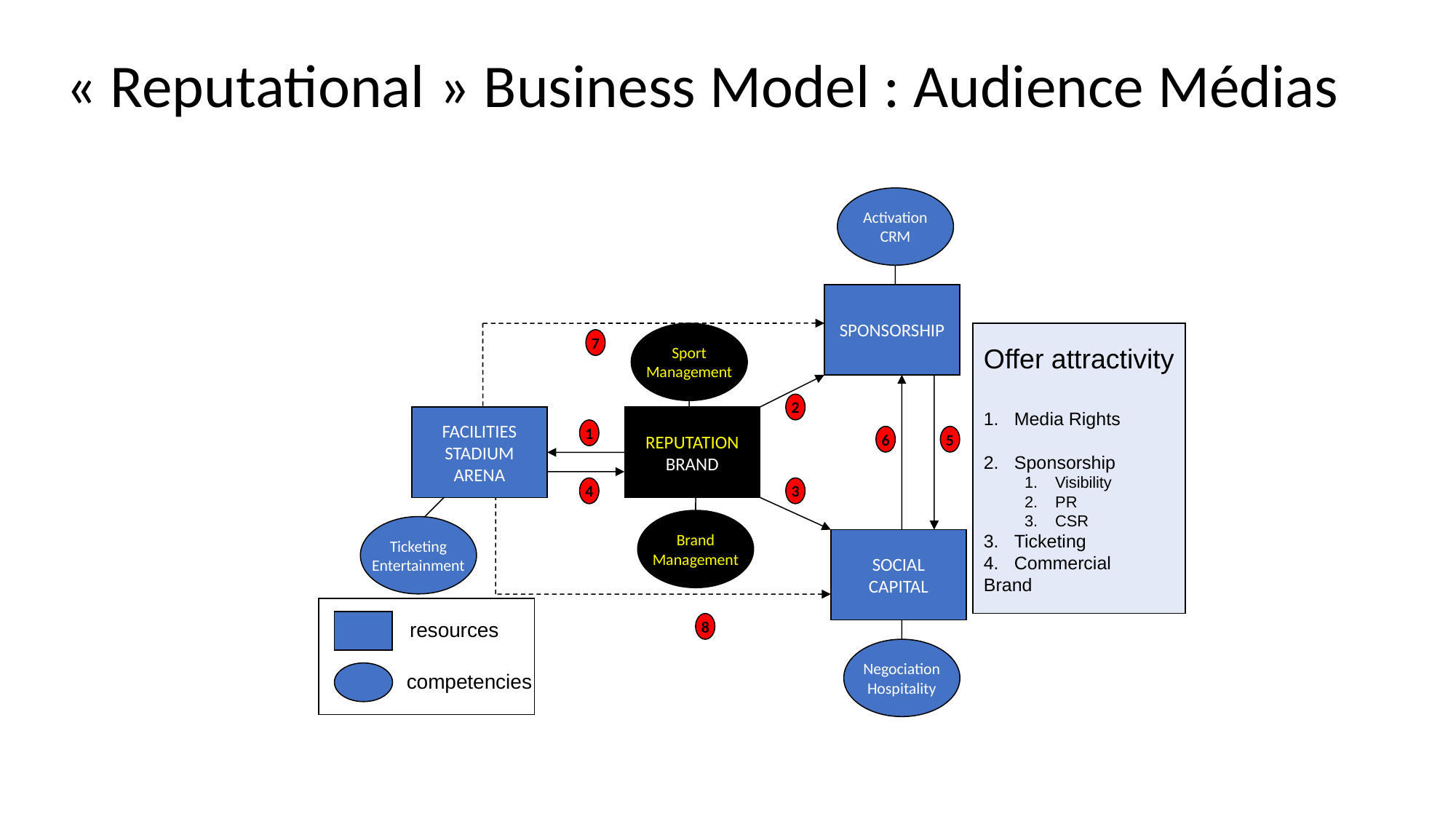

# « Reputational » Business Model : Audience Médias
Activation
CRM

SPONSORSHIP

Sport
Management
Offer attractivity

Media Rights

Sponsorship
Visibility
PR
CSR
Ticketing
Commercial
Brand

7

2

FACILITIES
STADIUM
ARENA
REPUTATION
BRAND
1
6
5

4
3

Brand
Management
Ticketing
Entertainment
SOCIAL
CAPITAL

resources
8

Negociation
Hospitality

competencies